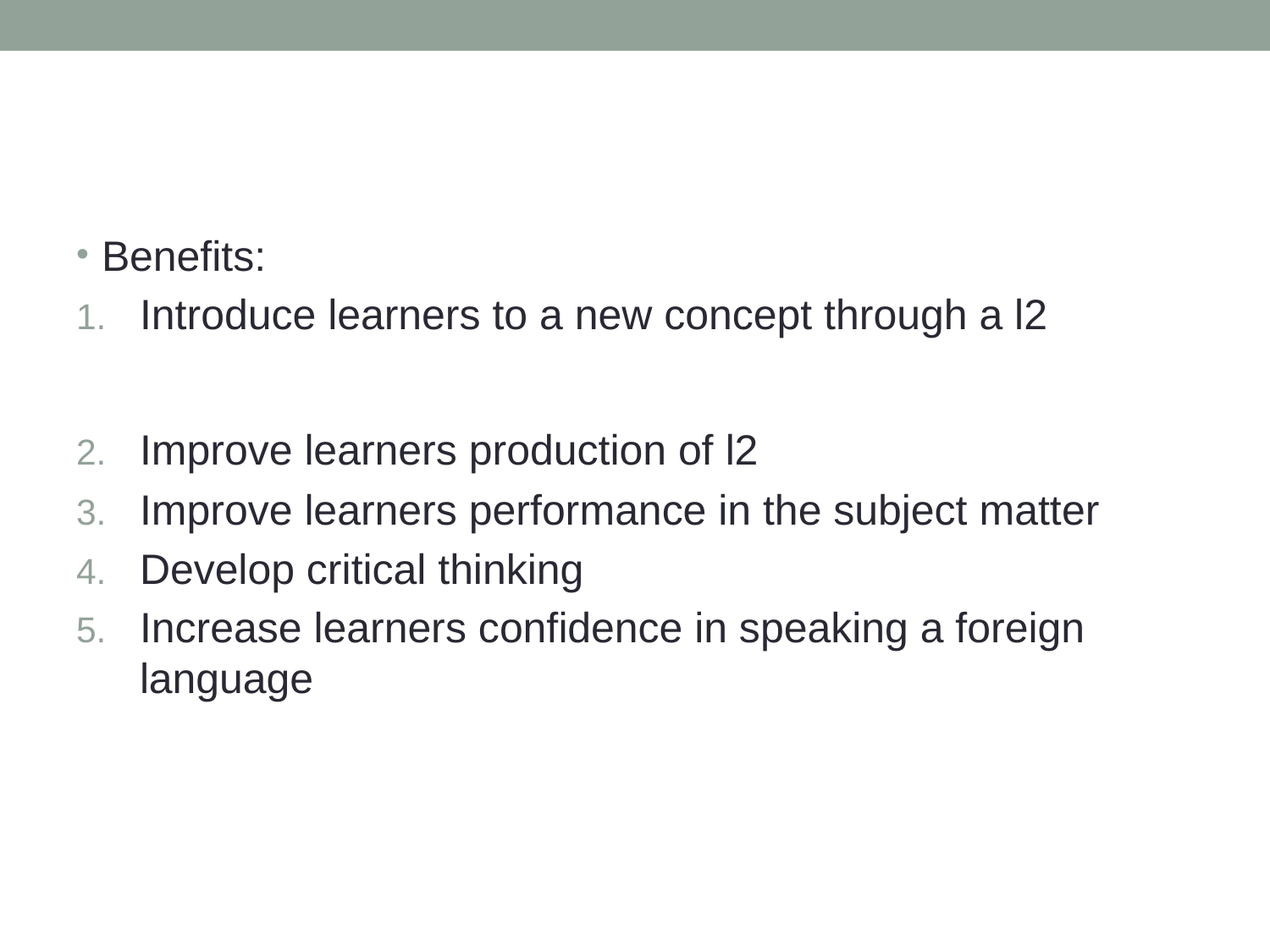

Benefits:
Introduce learners to a new concept through a l2
Improve learners production of l2
Improve learners performance in the subject matter
Develop critical thinking
Increase learners confidence in speaking a foreign language